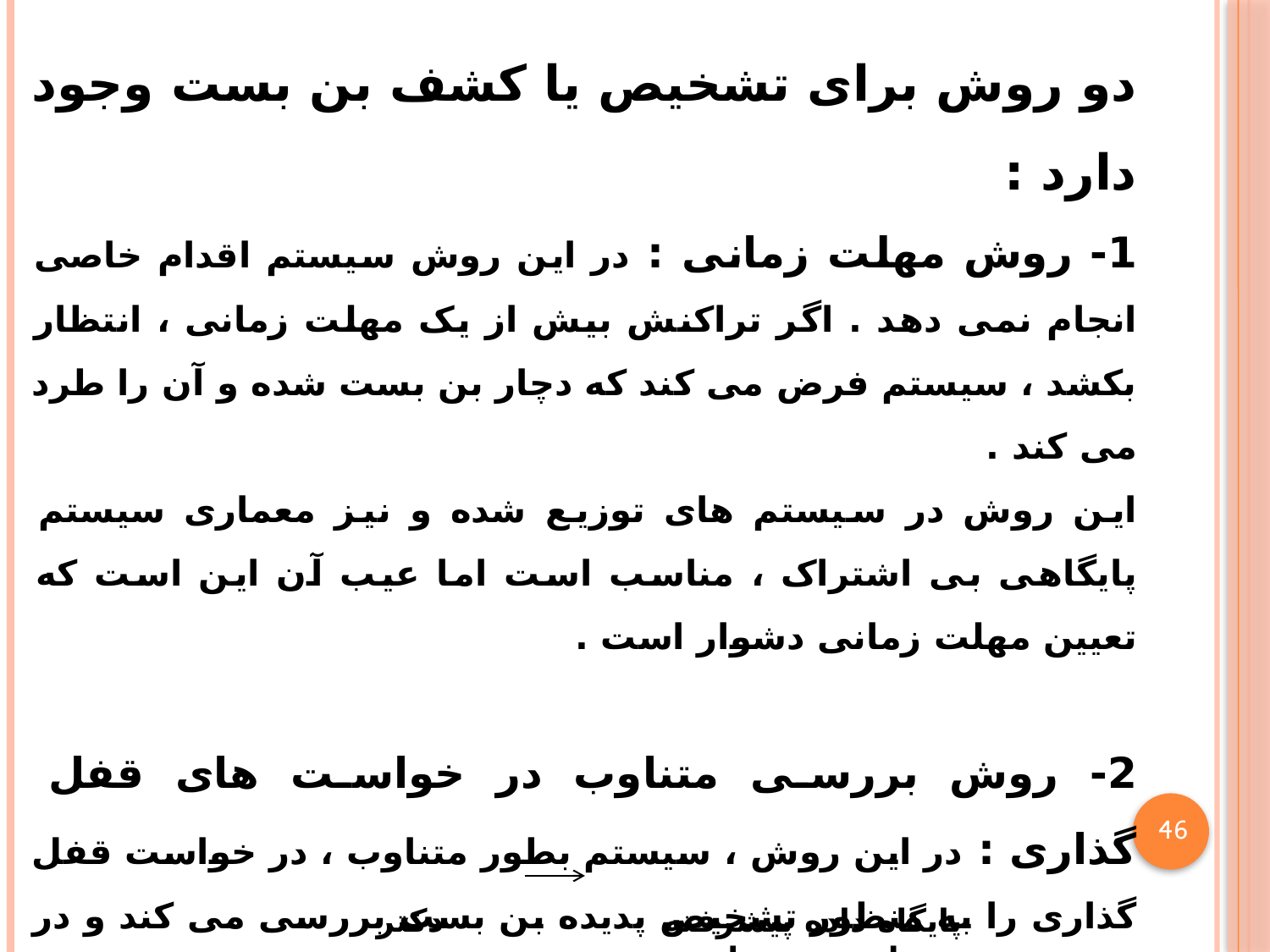

دو روش برای تشخیص یا کشف بن بست وجود دارد :
1- روش مهلت زمانی : در این روش سیستم اقدام خاصی انجام نمی دهد . اگر تراکنش بیش از یک مهلت زمانی ، انتظار بکشد ، سیستم فرض می کند که دچار بن بست شده و آن را طرد می کند .
این روش در سیستم های توزیع شده و نیز معماری سیستم پایگاهی بی اشتراک ، مناسب است اما عیب آن این است که تعیین مهلت زمانی دشوار است .

2- روش بررسی متناوب در خواست های قفل گذاری : در این روش ، سیستم بطور متناوب ، در خواست قفل گذاری را به منظور تشخیص پدیده بن بست بررسی می کند و در واقع تست وجود بن بست را متناوباً انجام می دهد . سیستم برای این منظور ، گراف انتظار را به صورت زیر تشکیل می دهد :
اگر Ti منتظر قفل گذاری روی داده ای باشدکهTjروی آن قفل دارد، ازراس Ti یک یال به راس Tj ایجاد می شود . 		Tj	Ti
46